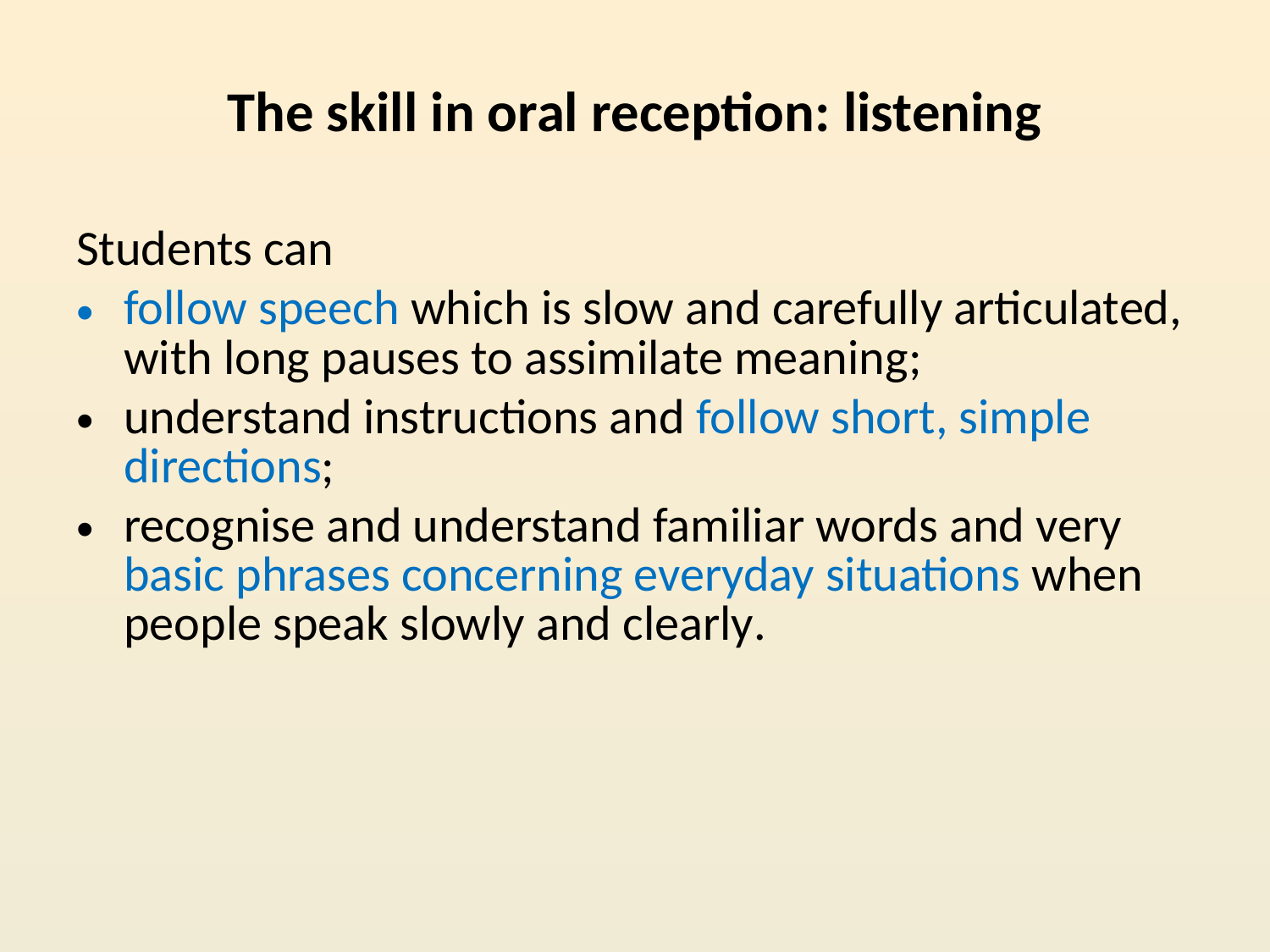

# The skill in oral reception: listening
Students can
follow speech which is slow and carefully articulated, with long pauses to assimilate meaning;
understand instructions and follow short, simple directions;
recognise and understand familiar words and very basic phrases concerning everyday situations when people speak slowly and clearly.